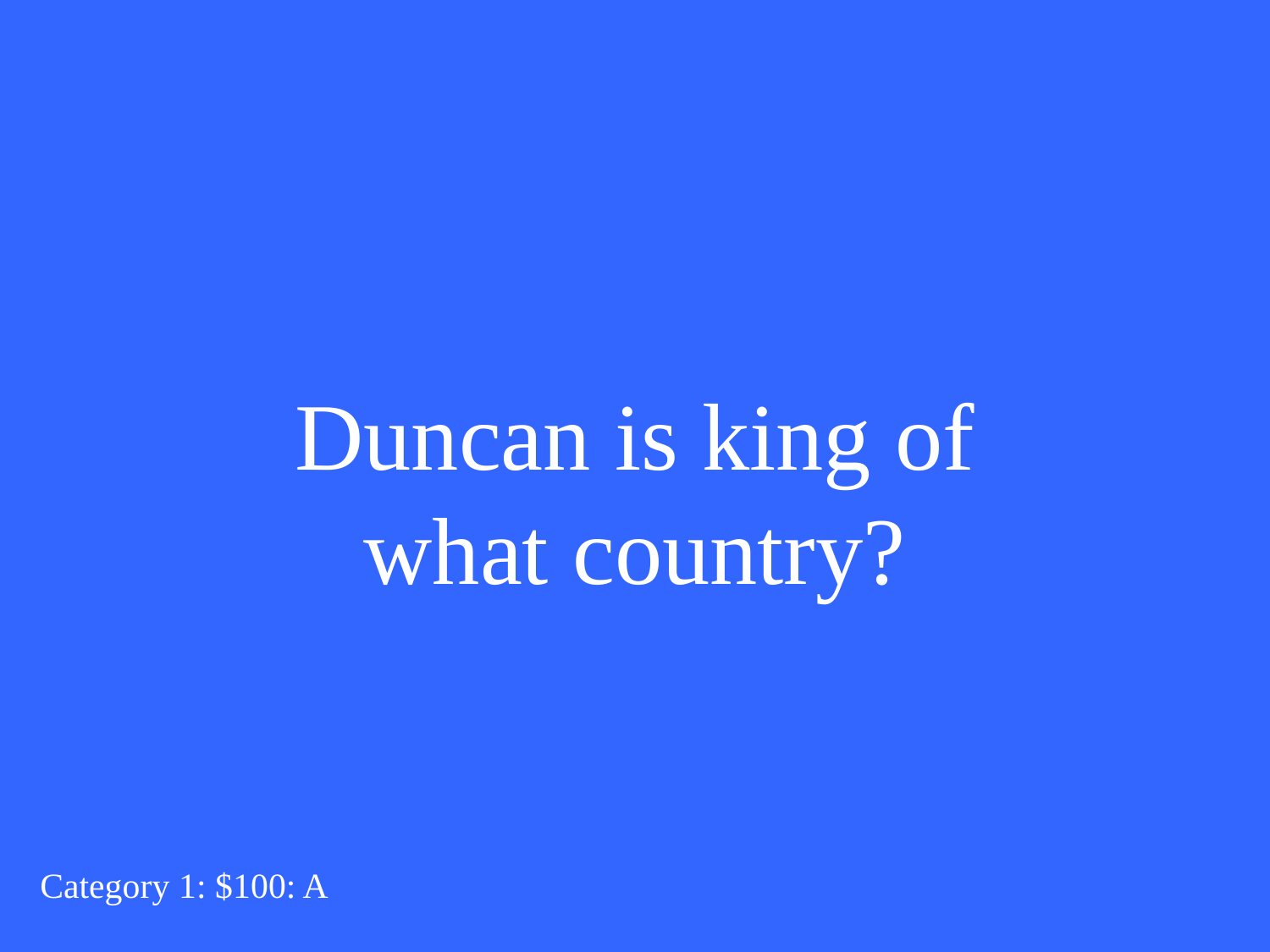

Duncan is king of what country?
Category 1: $100: A